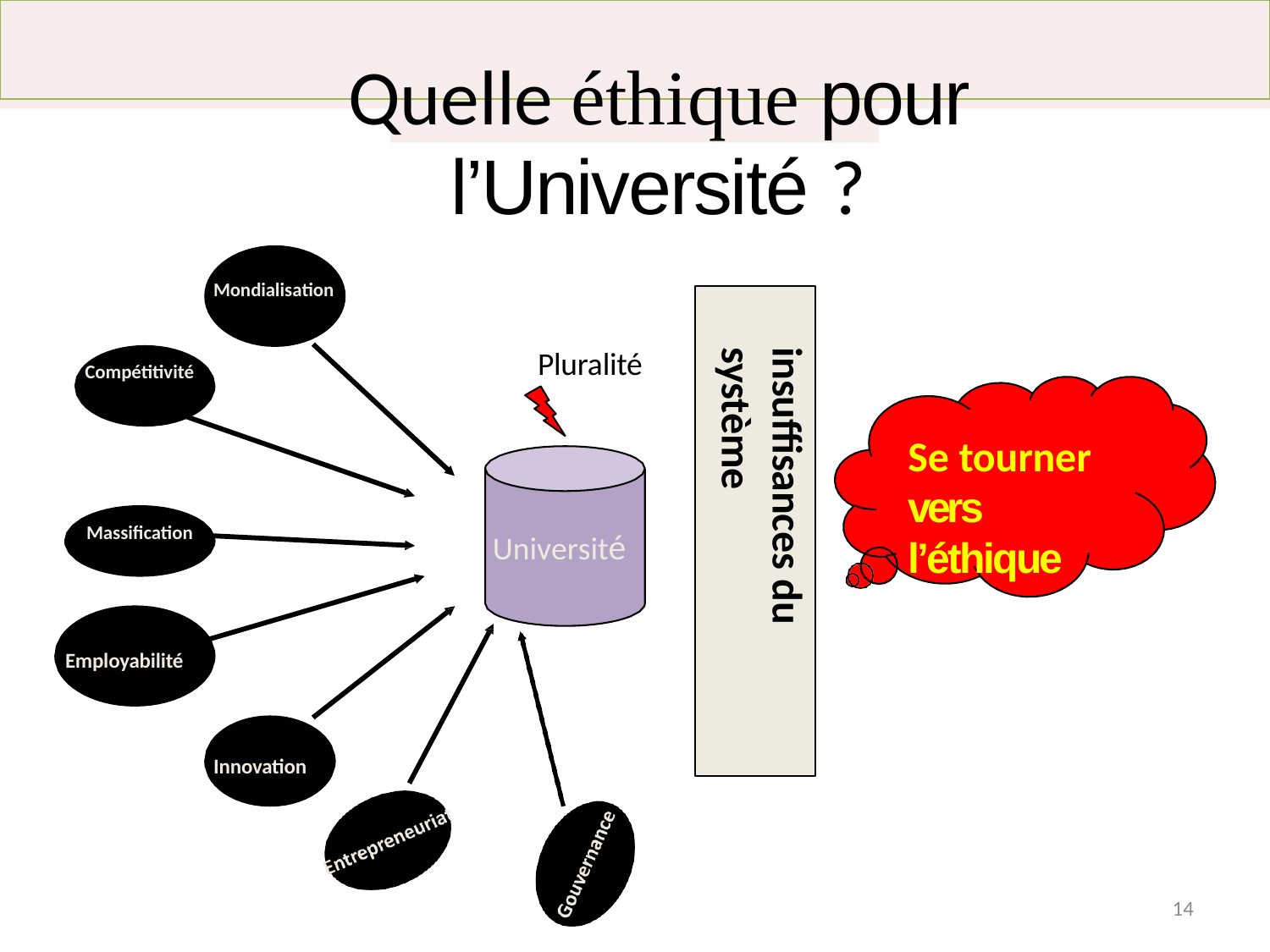

# Quelle éthique pour l’Université ?

Mondialisation
insuffisances du système
Pluralité

Compétitivité

Se tourner  vers l’éthique

Massification
Université

Employabilité
Innovation
14